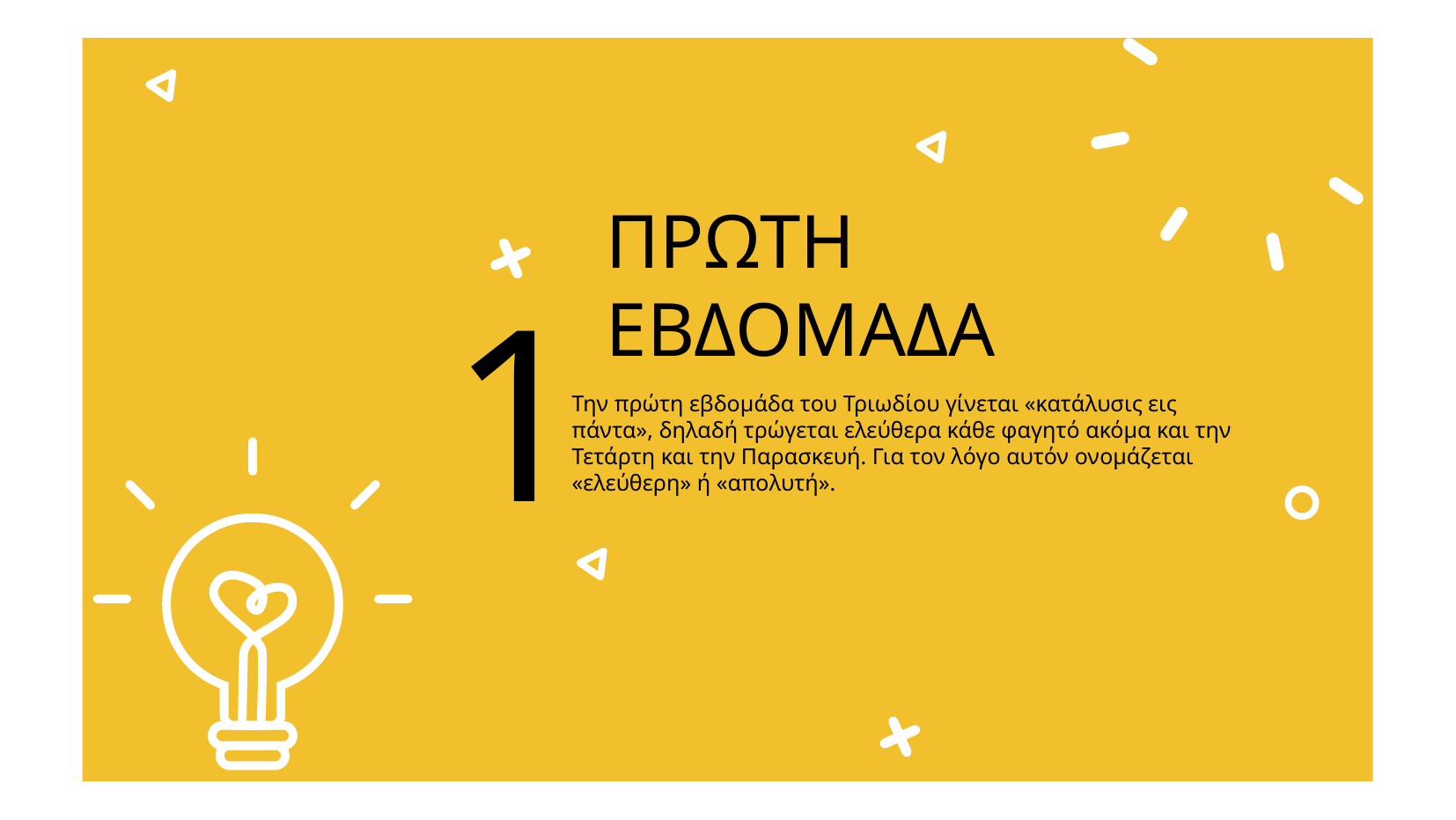

# ΠΡΩΤΗ ΕΒΔΟΜΑΔΑ
1
Την πρώτη εβδομάδα του Τριωδίου γίνεται «κατάλυσις εις πάντα», δηλαδή τρώγεται ελεύθερα κάθε φαγητό ακόμα και την Τετάρτη και την Παρασκευή. Για τον λόγο αυτόν ονομάζεται «ελεύθερη» ή «απολυτή».